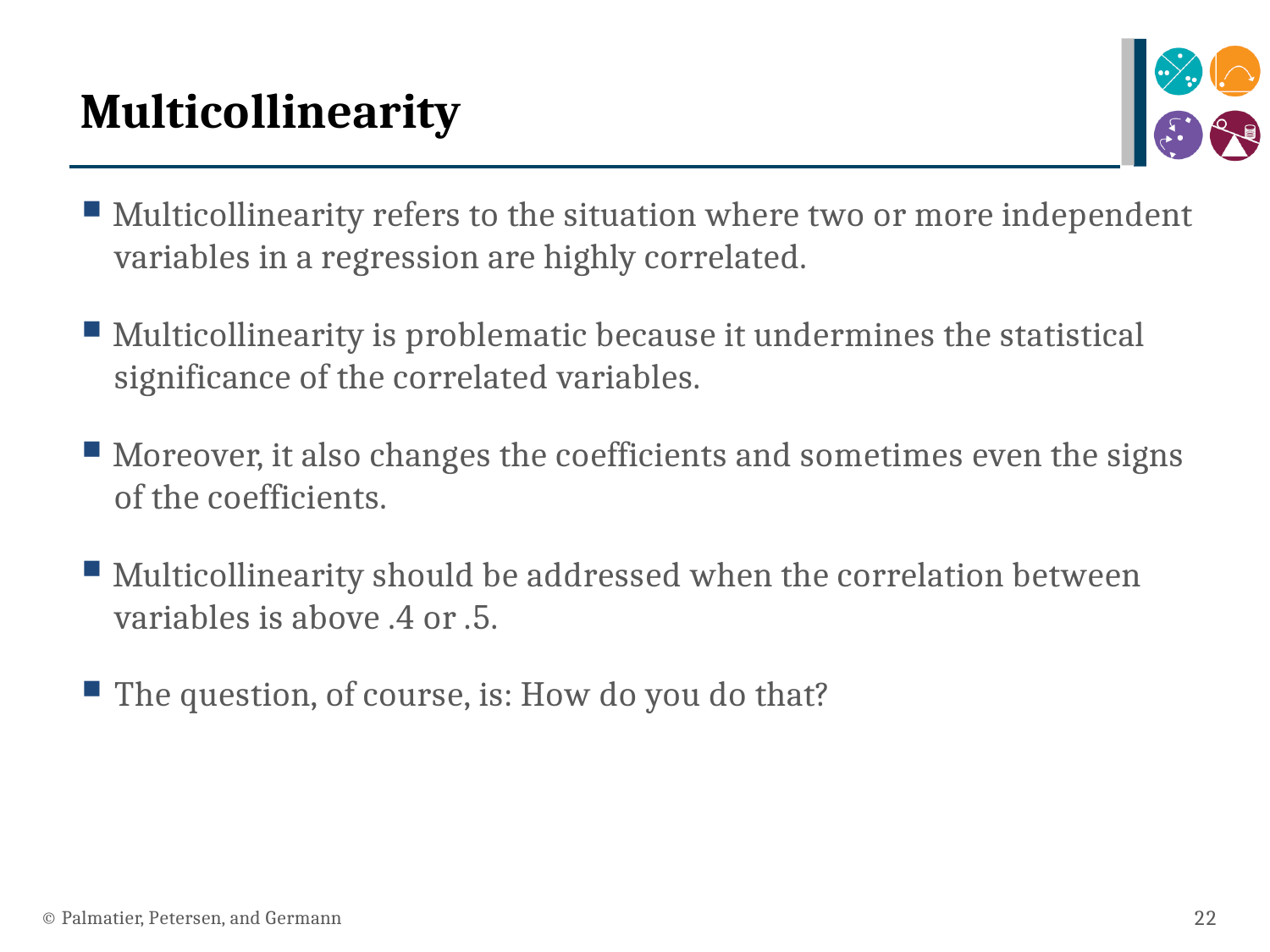

# Multicollinearity
Multicollinearity refers to the situation where two or more independent variables in a regression are highly correlated.
Multicollinearity is problematic because it undermines the statistical significance of the correlated variables.
Moreover, it also changes the coefficients and sometimes even the signs of the coefficients.
Multicollinearity should be addressed when the correlation between variables is above .4 or .5.
The question, of course, is: How do you do that?
© Palmatier, Petersen, and Germann
22